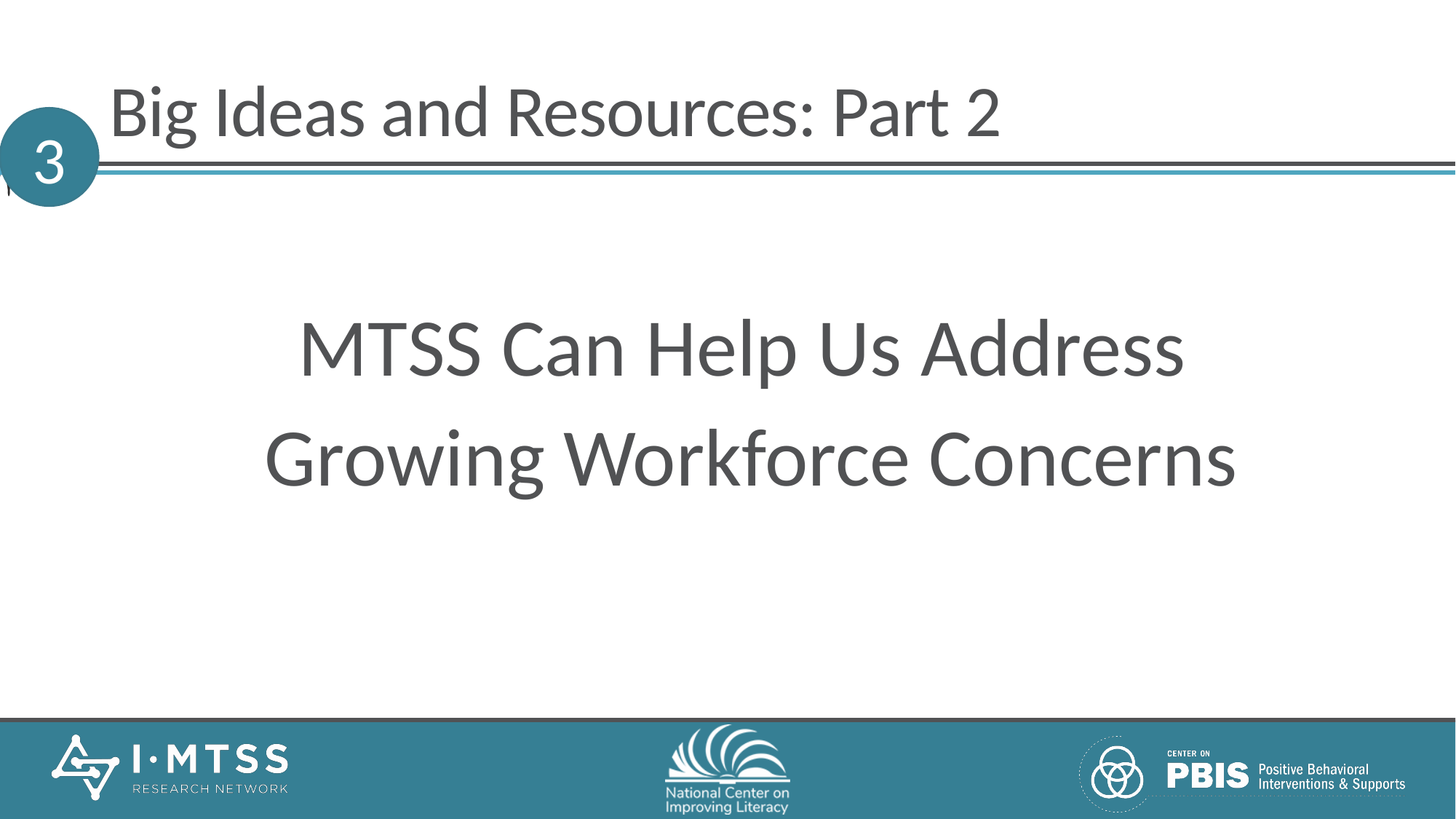

# Big Ideas and Resources: Part 2
3

MTSS Can Help Us Address
Growing Workforce Concerns